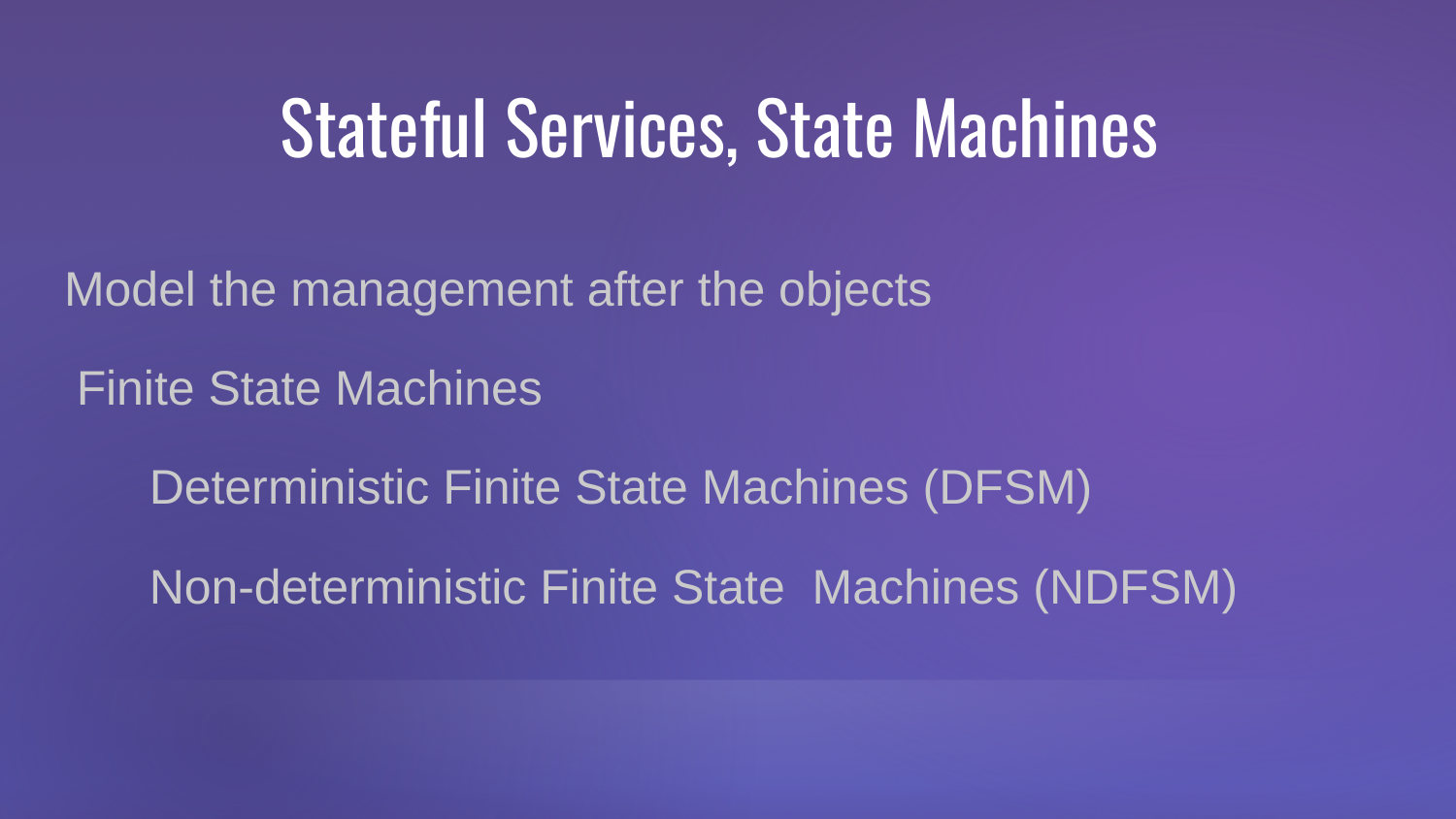

# Stateful Services, State Machines
Model the management after the objects
Finite State Machines
Deterministic Finite State Machines (DFSM)
Non-deterministic Finite State  Machines (NDFSM)